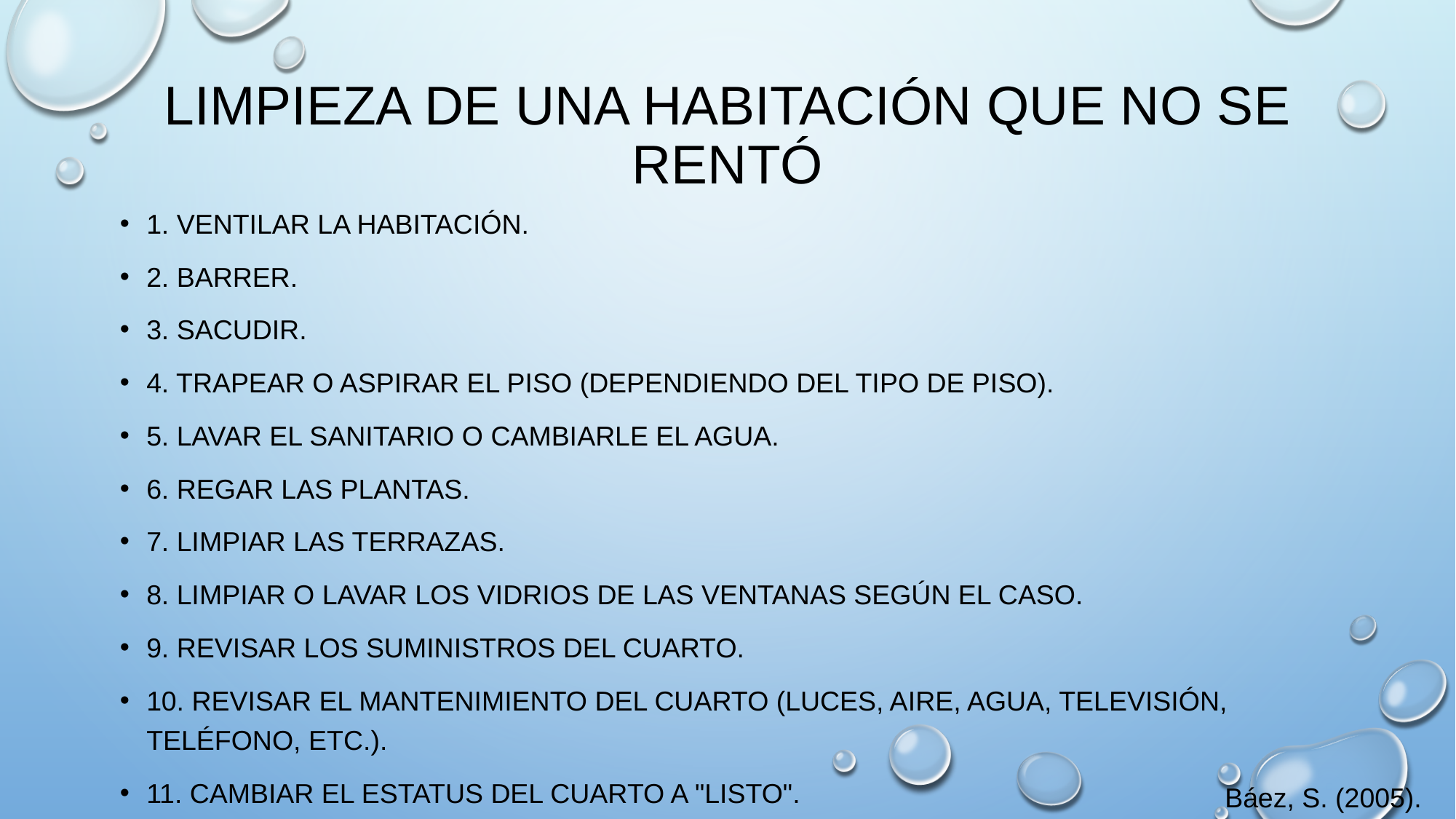

# LIMPIEZA DE UNA HABITACIÓN QUE NO SE RENTÓ
1. Ventilar la habitación.
2. Barrer.
3. Sacudir.
4. Trapear o aspirar el piso (dependiendo del tipo de piso).
5. Lavar el sanitario o cambiarle el agua.
6. Regar las plantas.
7. Limpiar las terrazas.
8. Limpiar o lavar los vidrios de las ventanas según el caso.
9. Revisar los suministros del cuarto.
10. Revisar el mantenimiento del cuarto (luces, aire, agua, televisión, teléfono, etc.).
11. Cambiar el estatus del cuarto a "listo".
Báez, S. (2005).